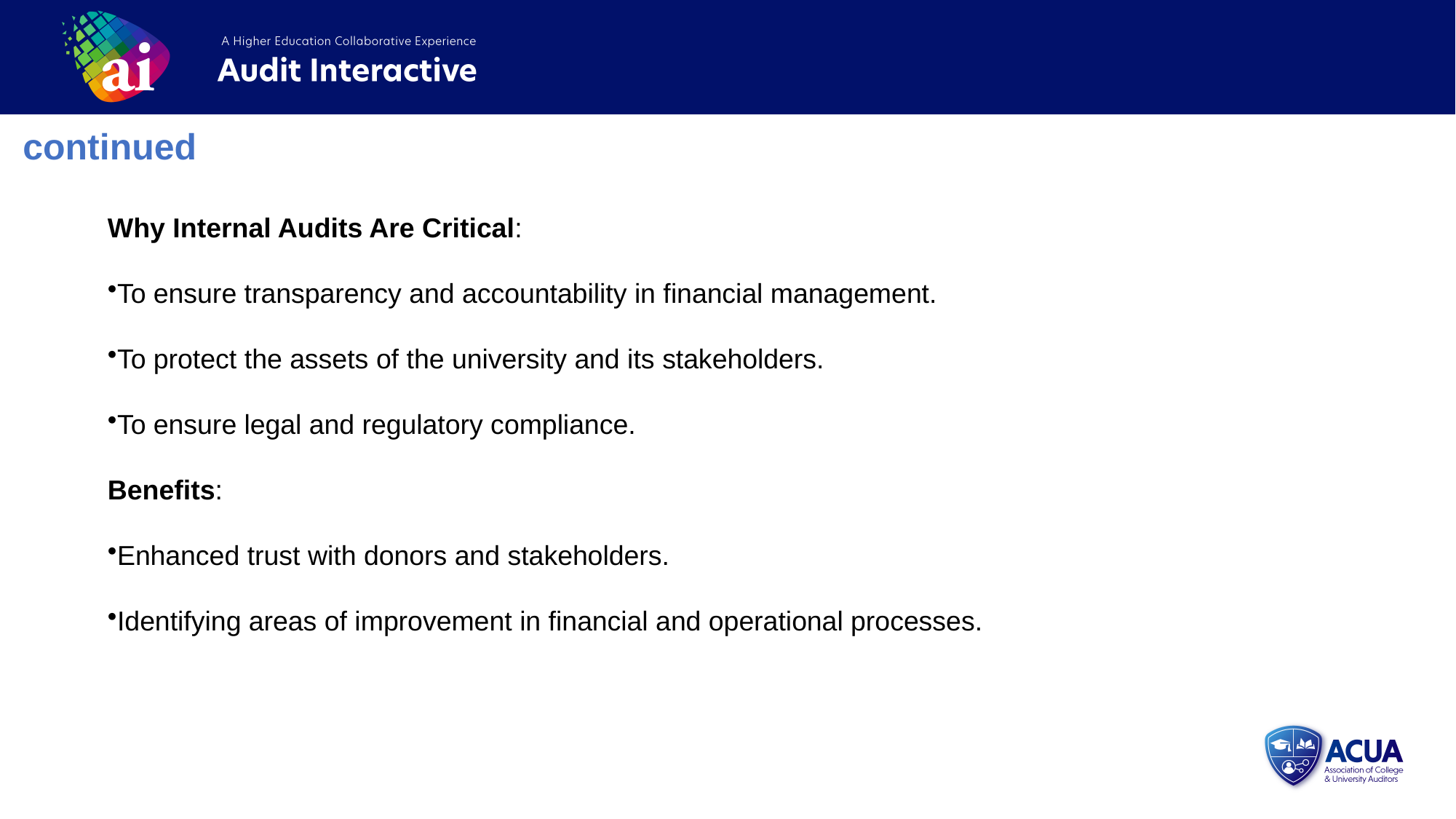

continued
Why Internal Audits Are Critical:

To ensure transparency and accountability in financial management.

To protect the assets of the university and its stakeholders.

To ensure legal and regulatory compliance.

Benefits:

Enhanced trust with donors and stakeholders.

Identifying areas of improvement in financial and operational processes.